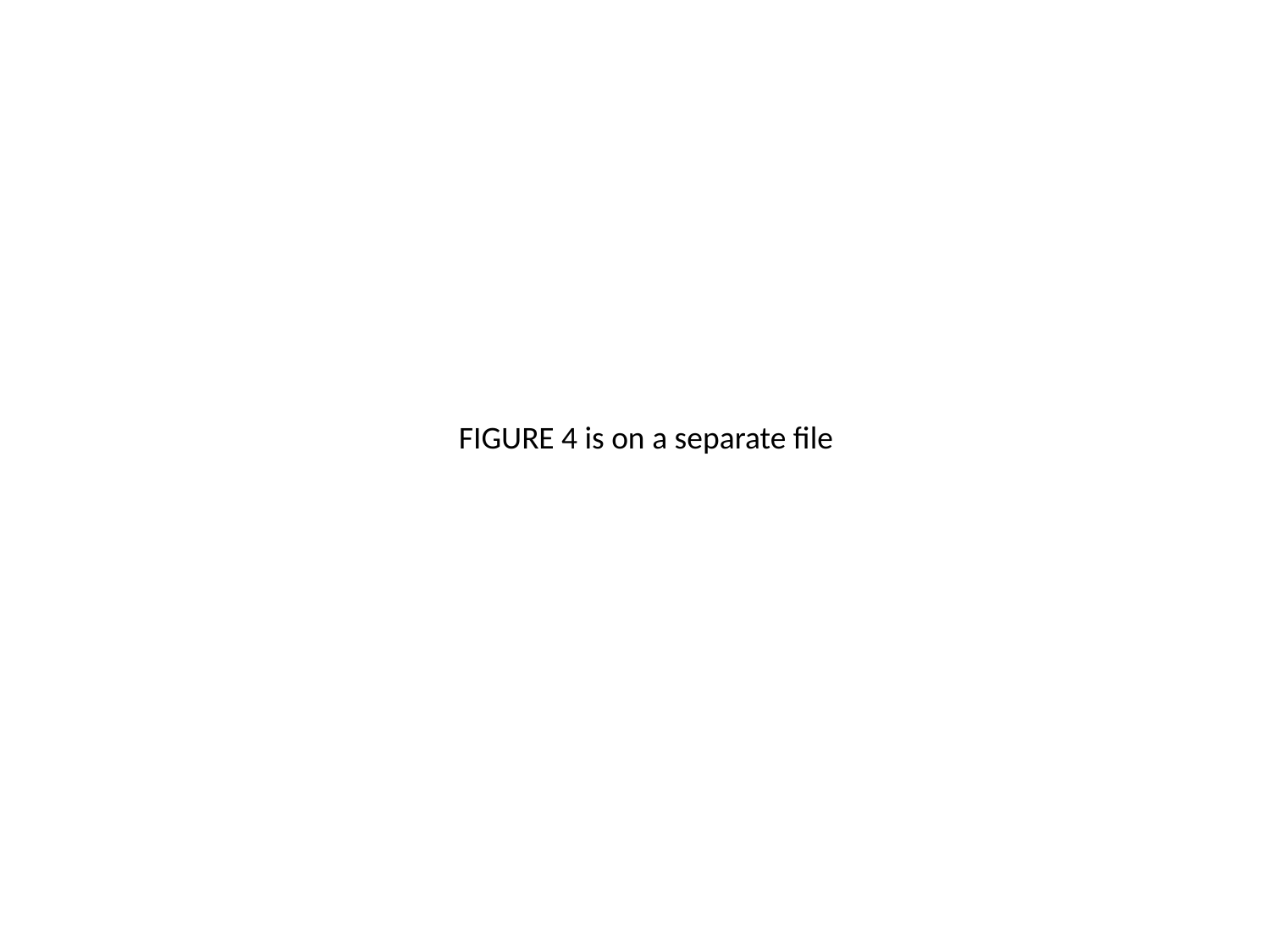

FIGURE 4 is on a separate file